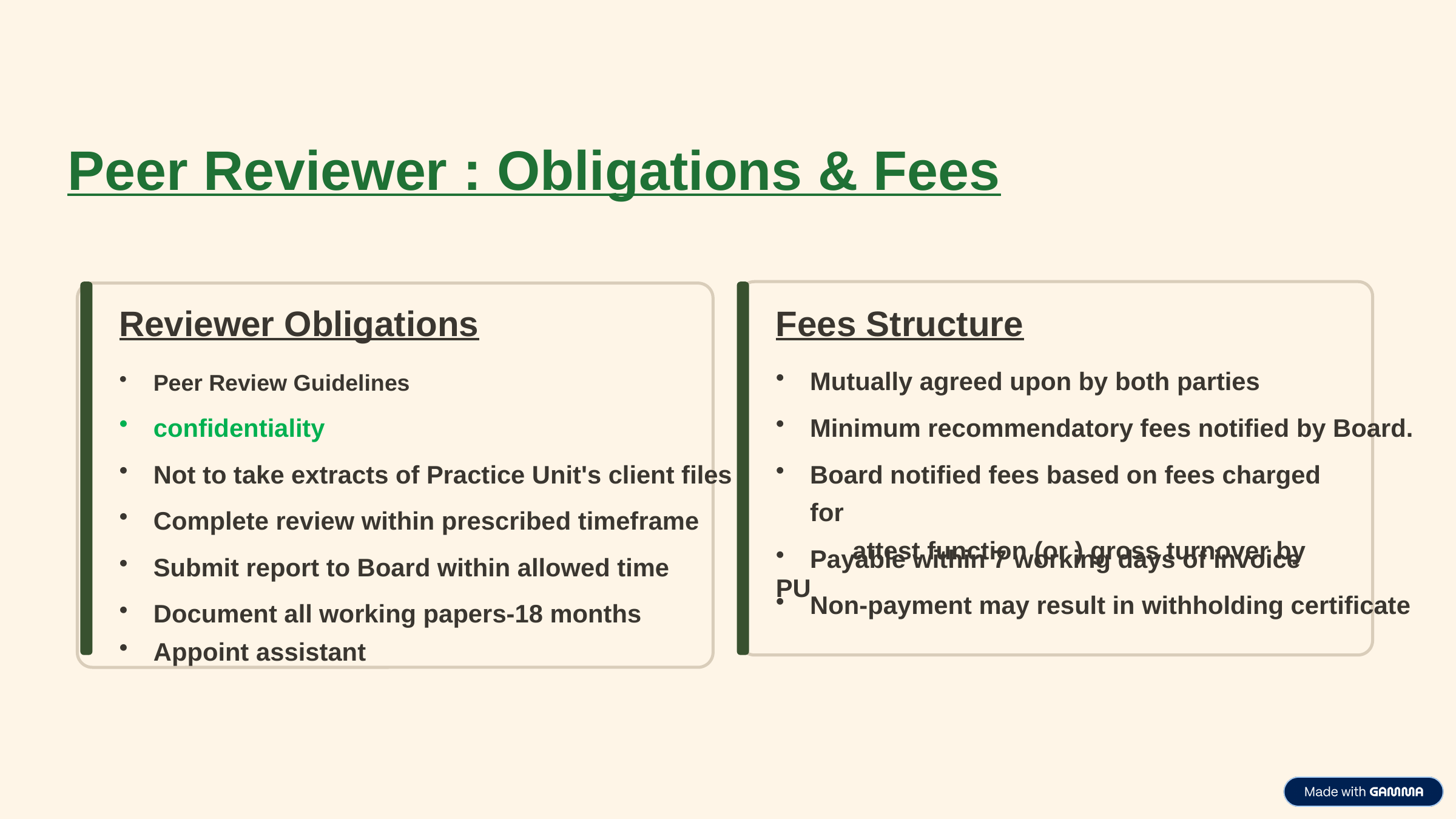

Peer Reviewer : Obligations & Fees

Reviewer Obligations
Fees Structure
Peer Review Guidelines
Mutually agreed upon by both parties
confidentiality
Minimum recommendatory fees notified by Board.
Not to take extracts of Practice Unit's client files
Board notified fees based on fees charged for
           attest function (or ) gross turnover by PU
Complete review within prescribed timeframe
Payable within 7 working days of invoice
Submit report to Board within allowed time
Non-payment may result in withholding certificate
Document all working papers-18 months
Appoint assistant